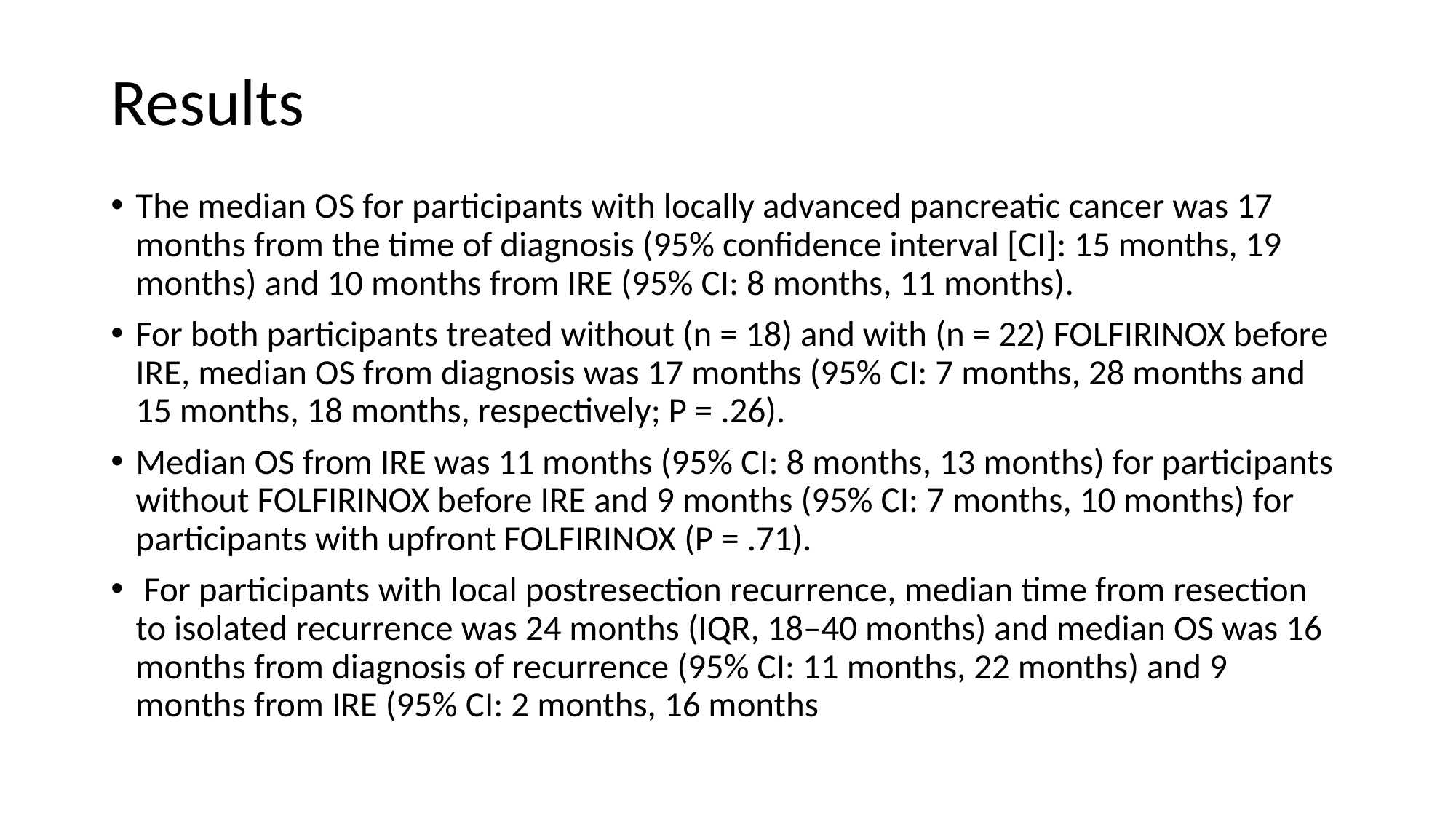

# Results
The median OS for participants with locally advanced pancreatic cancer was 17 months from the time of diagnosis (95% confidence interval [CI]: 15 months, 19 months) and 10 months from IRE (95% CI: 8 months, 11 months).
For both participants treated without (n = 18) and with (n = 22) FOLFIRINOX before IRE, median OS from diagnosis was 17 months (95% CI: 7 months, 28 months and 15 months, 18 months, respectively; P = .26).
Median OS from IRE was 11 months (95% CI: 8 months, 13 months) for participants without FOLFIRINOX before IRE and 9 months (95% CI: 7 months, 10 months) for participants with upfront FOLFIRINOX (P = .71).
 For participants with local postresection recurrence, median time from resection to isolated recurrence was 24 months (IQR, 18–40 months) and median OS was 16 months from diagnosis of recurrence (95% CI: 11 months, 22 months) and 9 months from IRE (95% CI: 2 months, 16 months